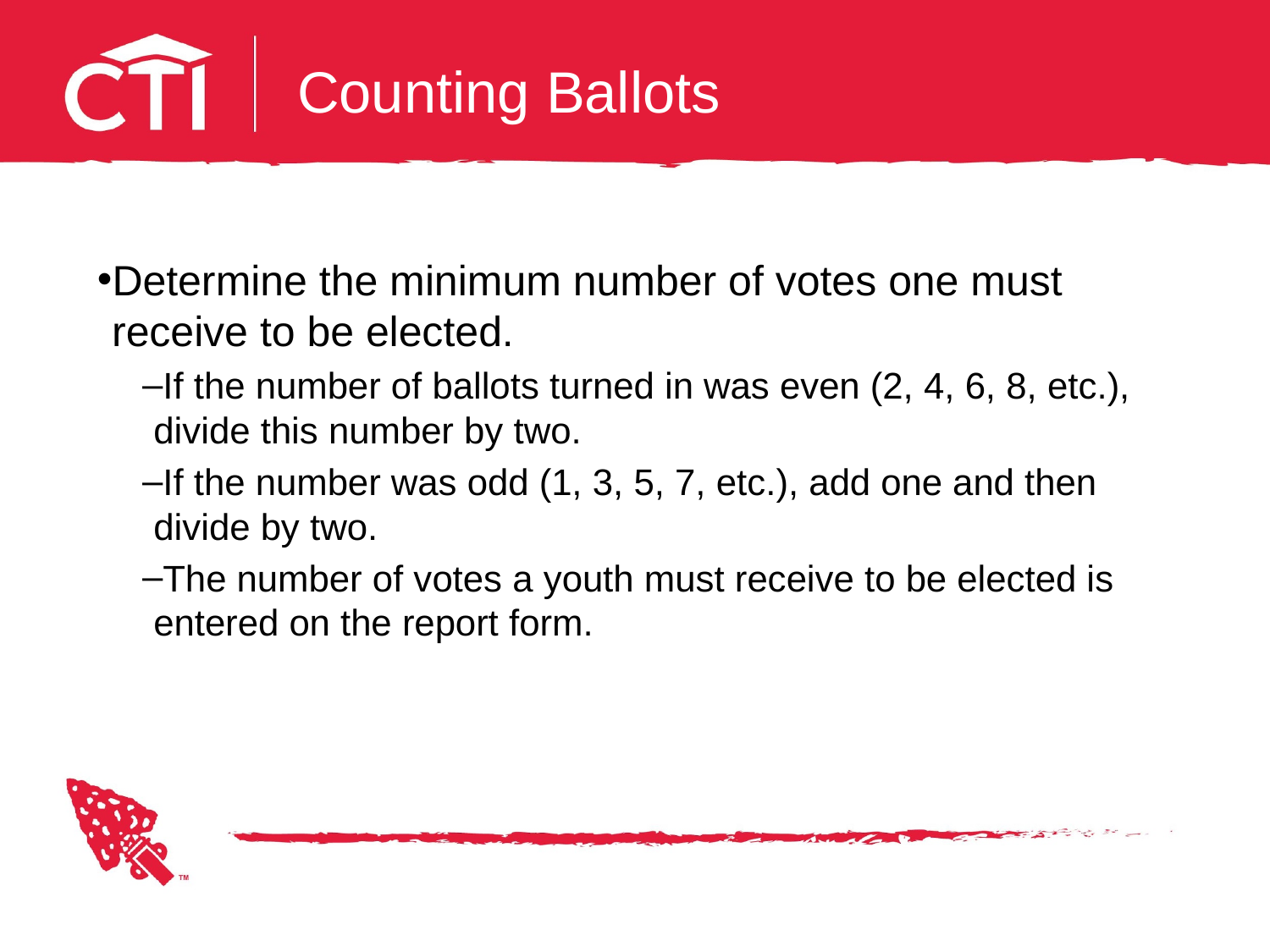

# Counting Ballots
Determine the minimum number of votes one must receive to be elected.
If the number of ballots turned in was even (2, 4, 6, 8, etc.), divide this number by two.
If the number was odd (1, 3, 5, 7, etc.), add one and then divide by two.
The number of votes a youth must receive to be elected is entered on the report form.